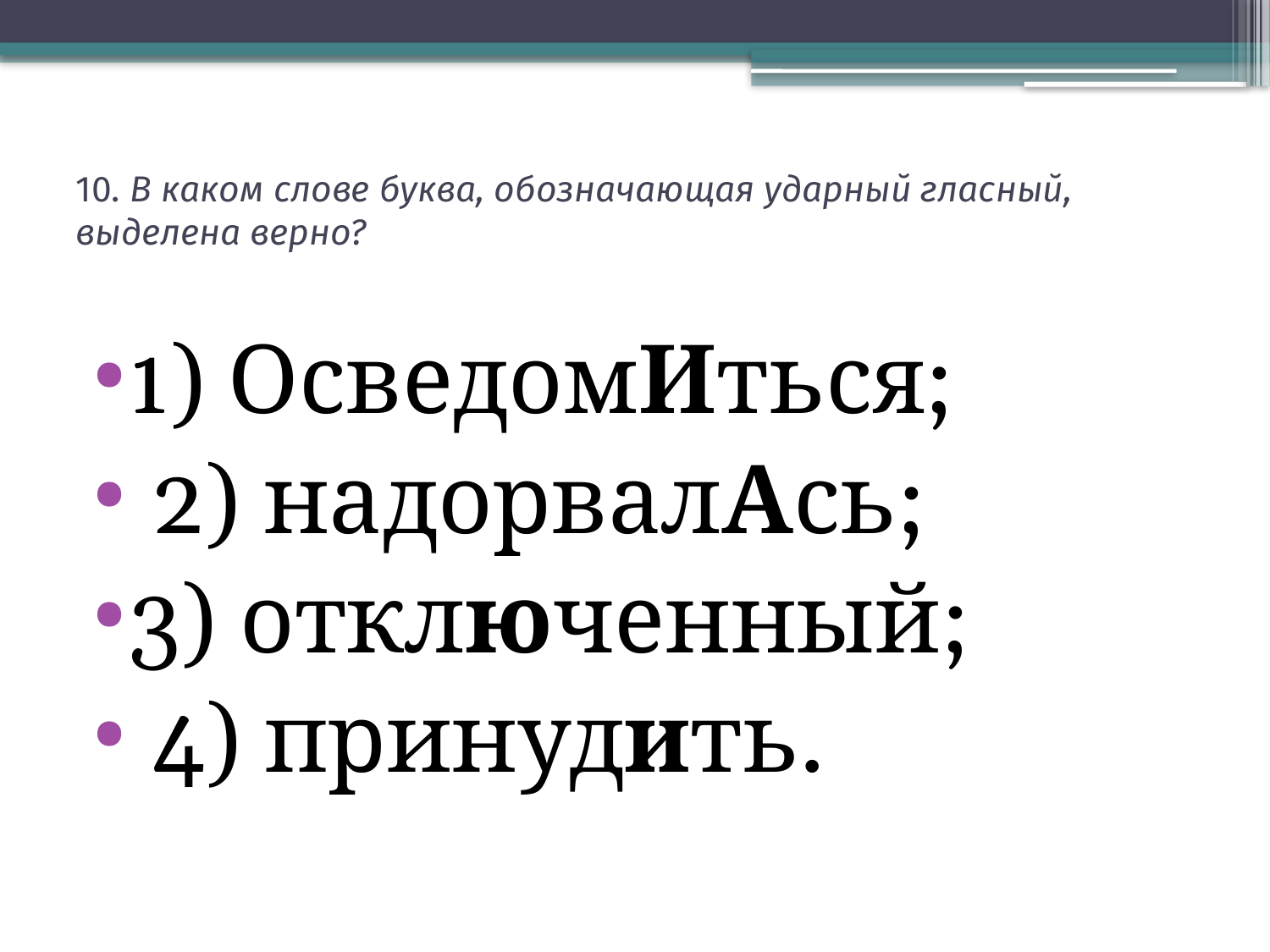

# 10. В каком слове буква, обозначающая ударный гласный, выделена верно?
1) ОсведомИться;
 2) надорвалАсь;
3) отключенный;
 4) принудить.